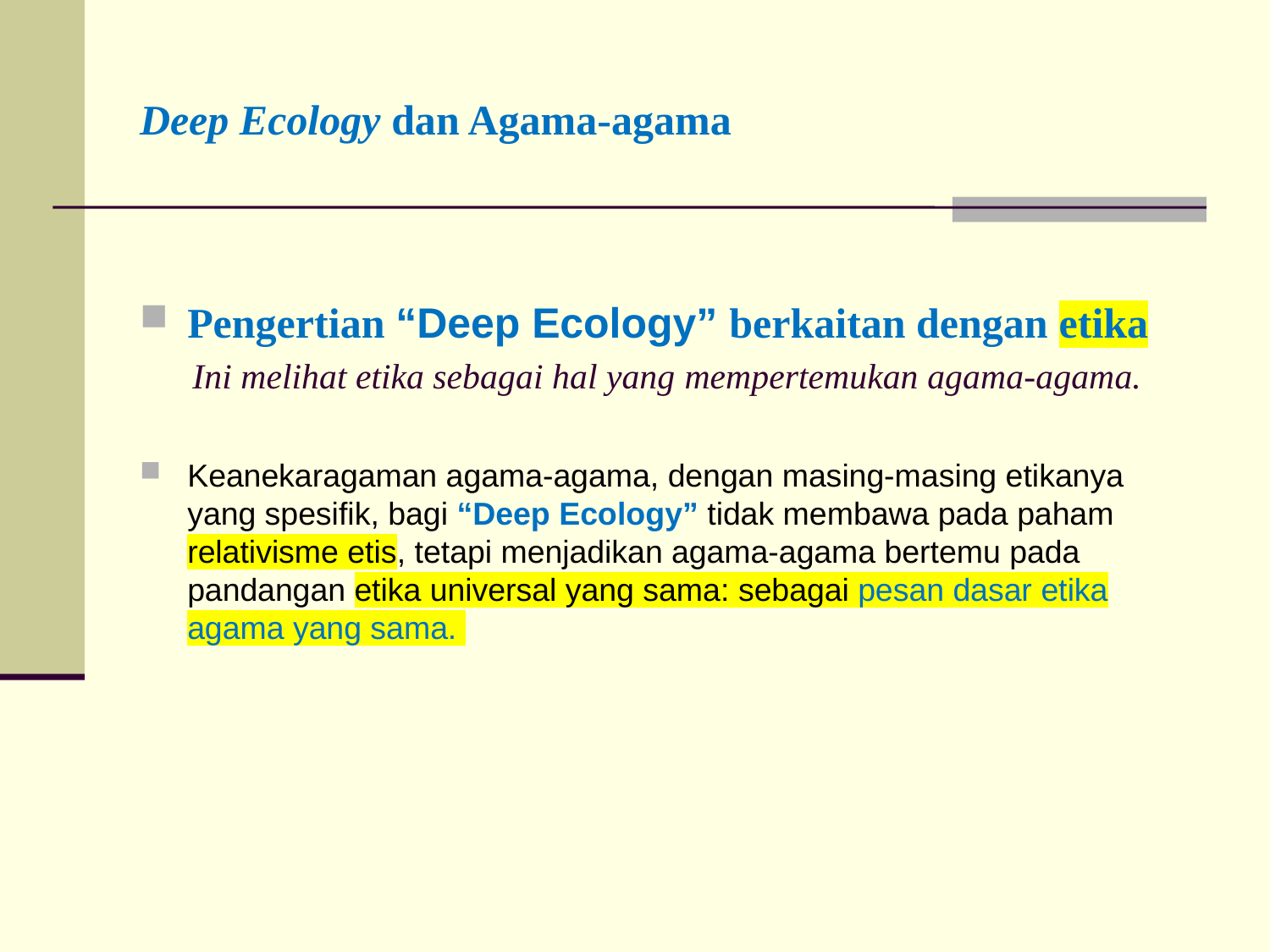

# Deep Ecology dan Agama-agama

Pengertian “Deep Ecology” berkaitan dengan etika
     Ini melihat etika sebagai hal yang mempertemukan agama-agama.

Keanekaragaman agama-agama, dengan masing-masing etikanya yang spesifik, bagi “Deep Ecology” tidak membawa pada paham relativisme etis, tetapi menjadikan agama-agama bertemu pada pandangan etika universal yang sama: sebagai pesan dasar etika agama yang sama.